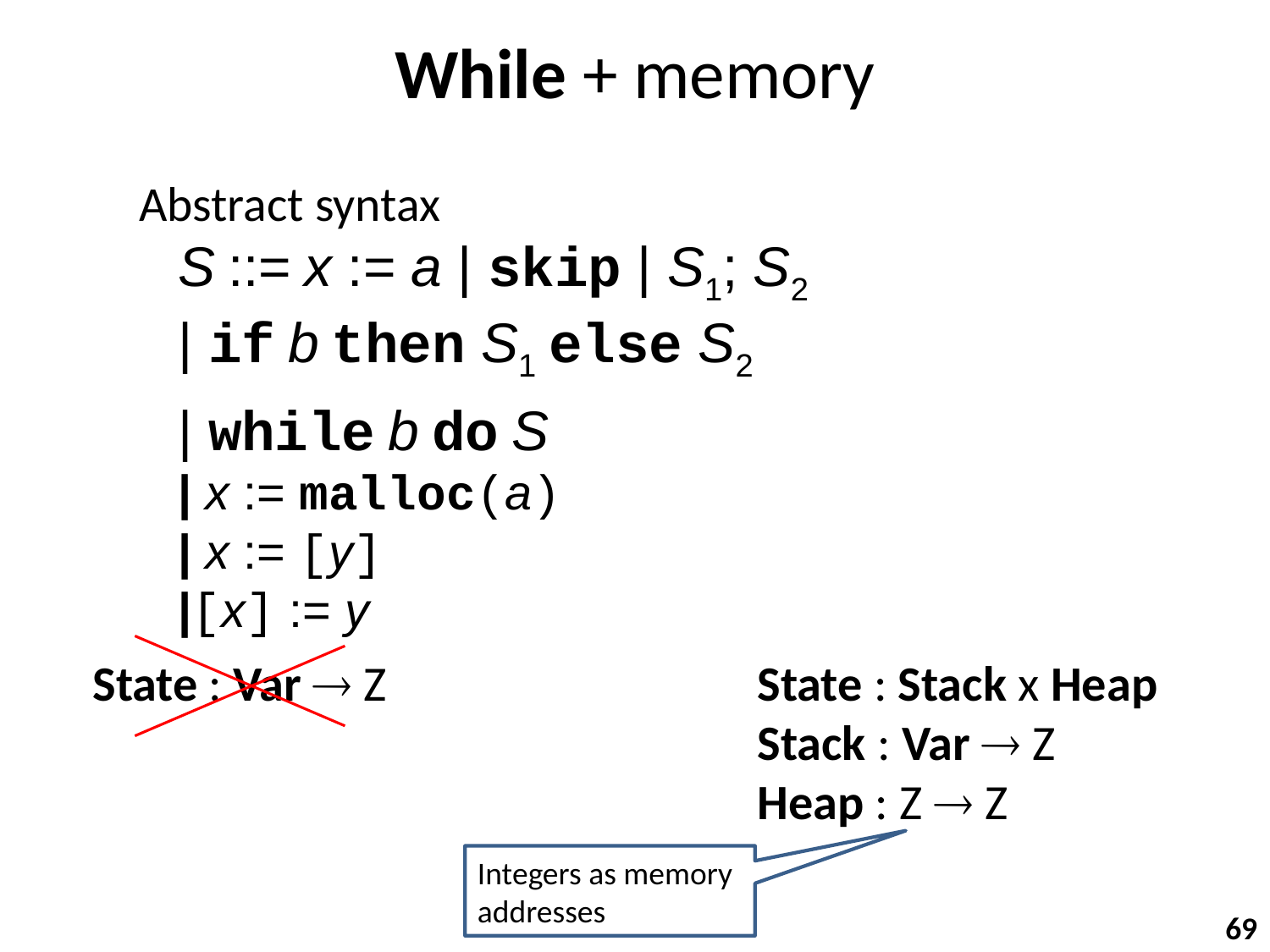

# While + memory
Abstract syntax
S ::= x := a | skip | S1; S2
| if b then S1 else S2
	| while b do S
| x := malloc(a)
| x := [y]
|[x] := y
State : Var → Z
State : Stack x Heap
Stack : Var → Z
Heap : Z → Z
Integers as memory addresses
69